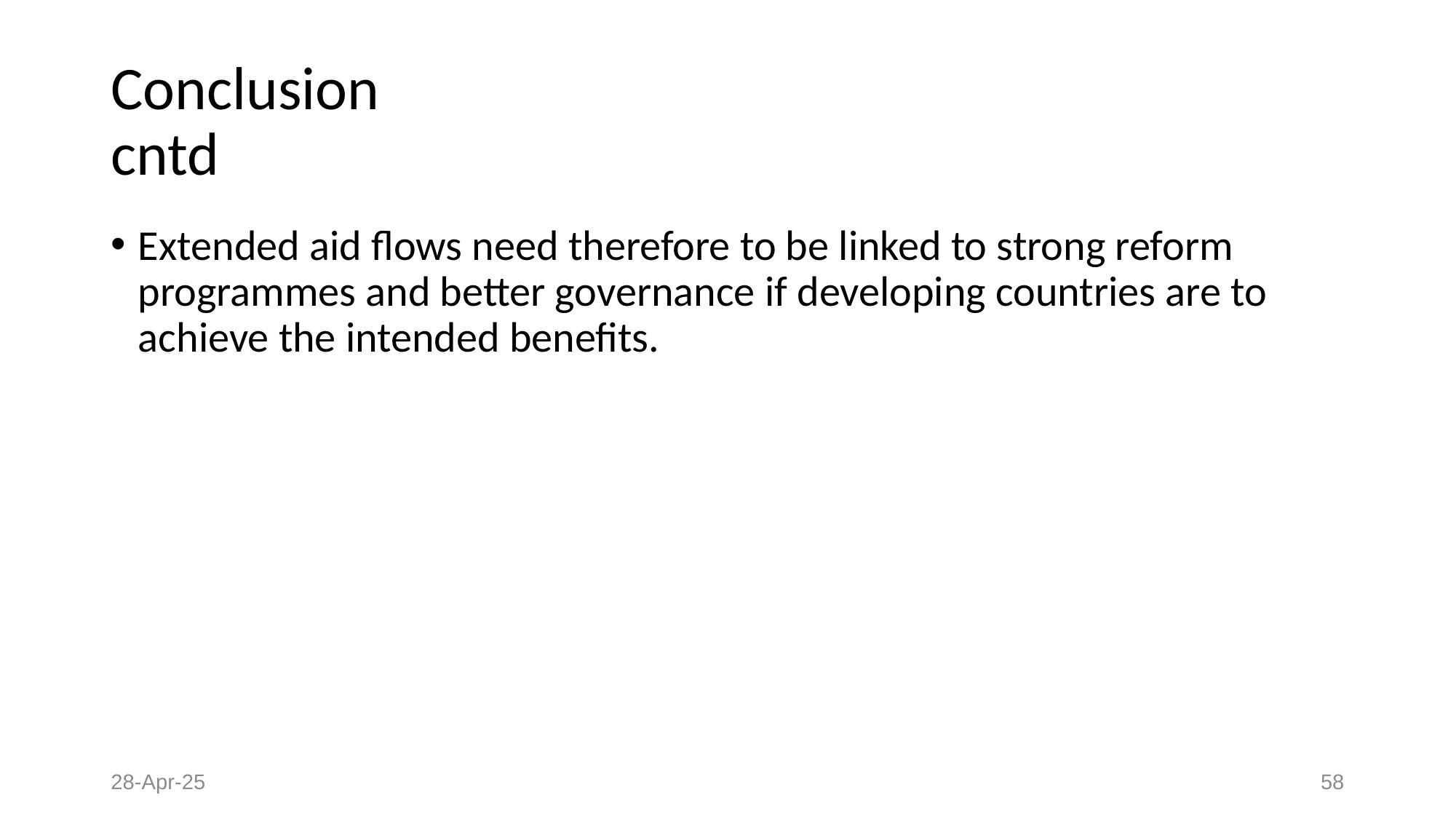

# Conclusion cntd
Extended aid flows need therefore to be linked to strong reform programmes and better governance if developing countries are to achieve the intended benefits.

28-Apr-25
58